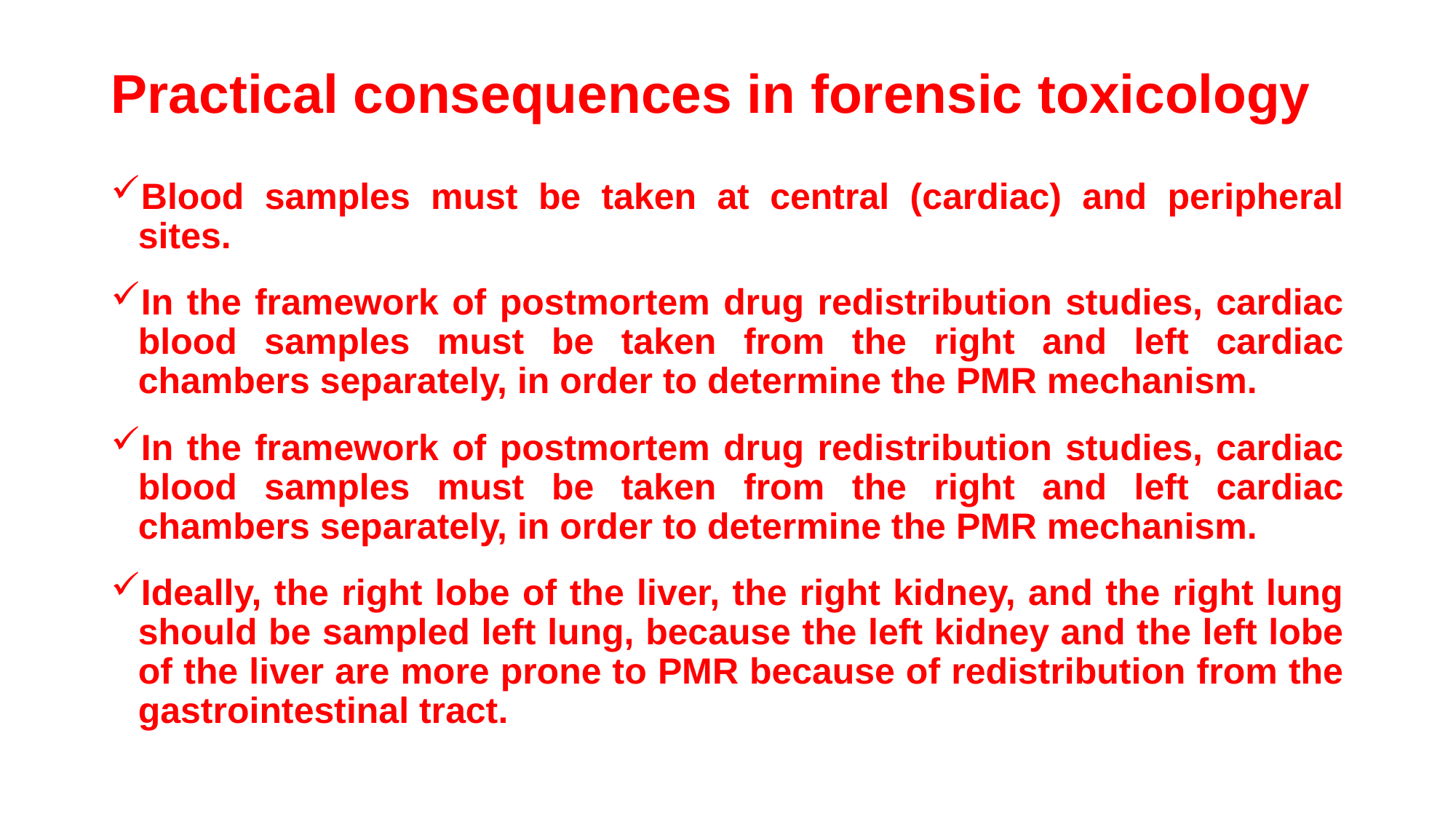

# Practical consequences in forensic toxicology
Blood samples must be taken at central (cardiac) and peripheral sites.
In the framework of postmortem drug redistribution studies, cardiac blood samples must be taken from the right and left cardiac chambers separately, in order to determine the PMR mechanism.
In the framework of postmortem drug redistribution studies, cardiac blood samples must be taken from the right and left cardiac chambers separately, in order to determine the PMR mechanism.
Ideally, the right lobe of the liver, the right kidney, and the right lung should be sampled left lung, because the left kidney and the left lobe of the liver are more prone to PMR because of redistribution from the gastrointestinal tract.